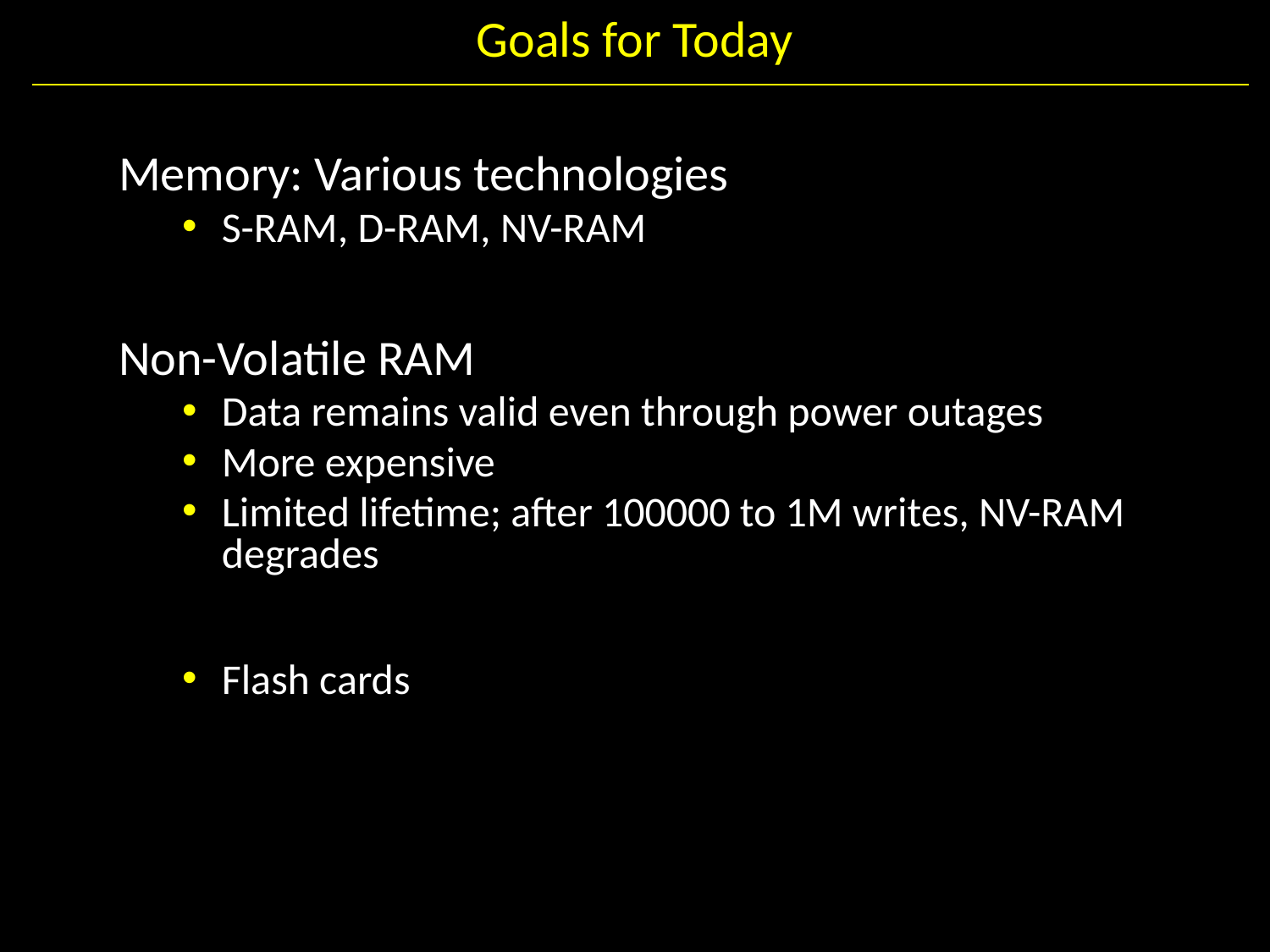

# Goals for Today
Memory: Various technologies
S-RAM, D-RAM, NV-RAM

Non-Volatile RAM
Data remains valid even through power outages
More expensive
Limited lifetime; after 100000 to 1M writes, NV-RAM degrades

Flash cards